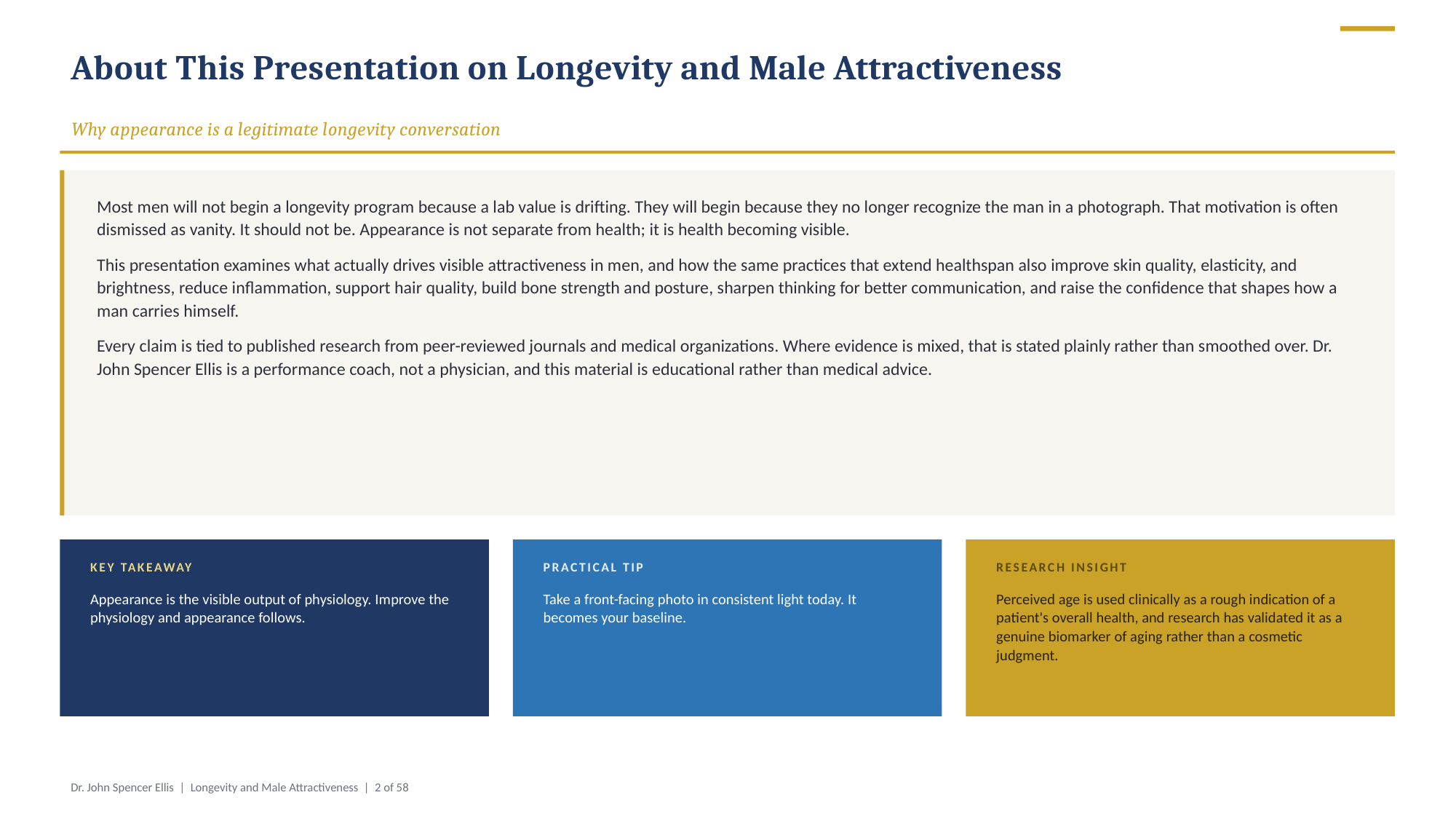

About This Presentation on Longevity and Male Attractiveness
Why appearance is a legitimate longevity conversation

Most men will not begin a longevity program because a lab value is drifting. They will begin because they no longer recognize the man in a photograph. That motivation is often dismissed as vanity. It should not be. Appearance is not separate from health; it is health becoming visible.
This presentation examines what actually drives visible attractiveness in men, and how the same practices that extend healthspan also improve skin quality, elasticity, and brightness, reduce inflammation, support hair quality, build bone strength and posture, sharpen thinking for better communication, and raise the confidence that shapes how a man carries himself.
Every claim is tied to published research from peer-reviewed journals and medical organizations. Where evidence is mixed, that is stated plainly rather than smoothed over. Dr. John Spencer Ellis is a performance coach, not a physician, and this material is educational rather than medical advice.

KEY TAKEAWAY
PRACTICAL TIP
RESEARCH INSIGHT
Appearance is the visible output of physiology. Improve the physiology and appearance follows.
Take a front-facing photo in consistent light today. It becomes your baseline.
Perceived age is used clinically as a rough indication of a patient's overall health, and research has validated it as a genuine biomarker of aging rather than a cosmetic judgment.
Dr. John Spencer Ellis  |  Longevity and Male Attractiveness  |  2 of 58